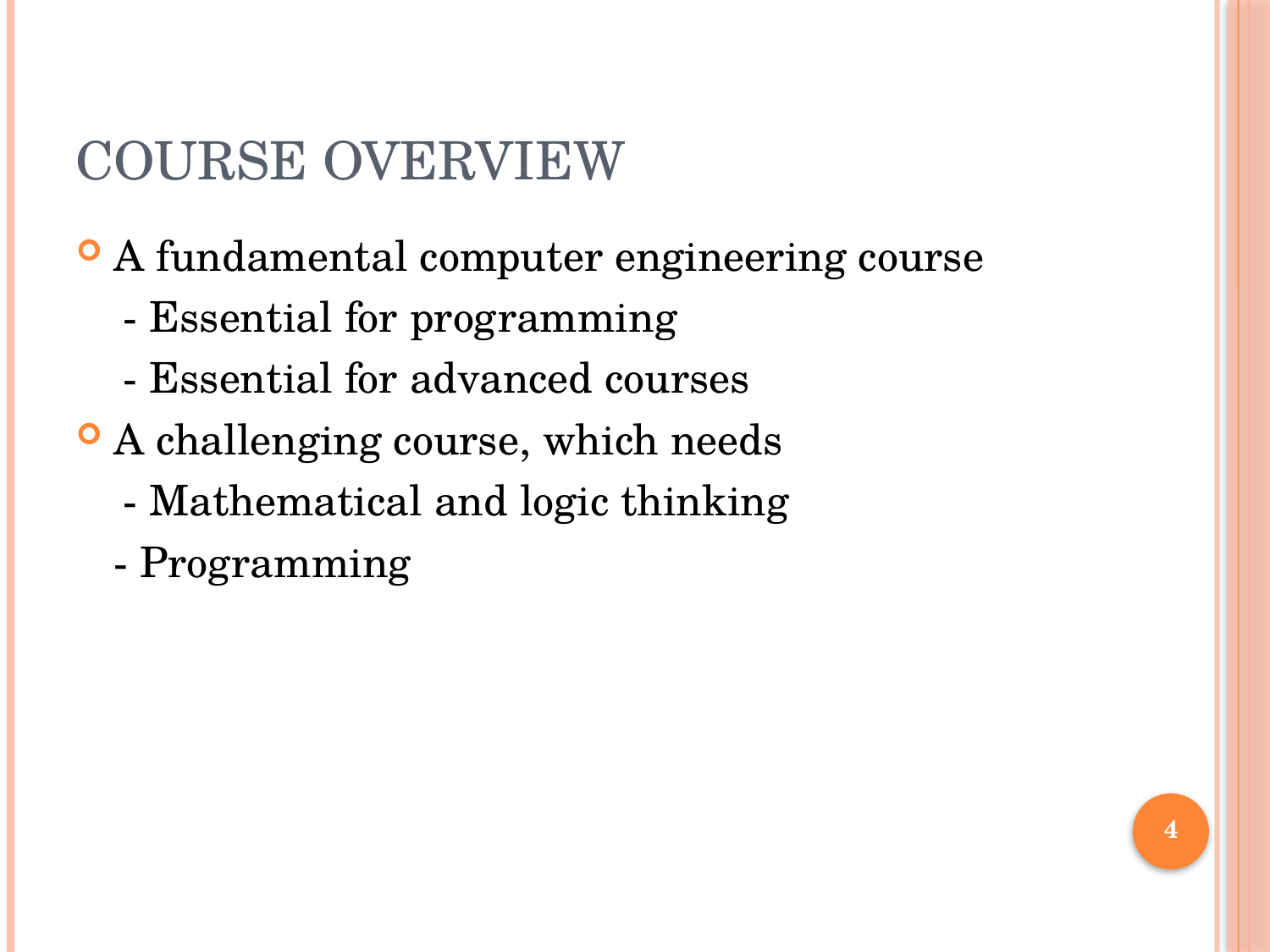

# Course Overview
A fundamental computer engineering course
    - Essential for programming
    - Essential for advanced courses
A challenging course, which needs
    - Mathematical and logic thinking
	- Programming

4